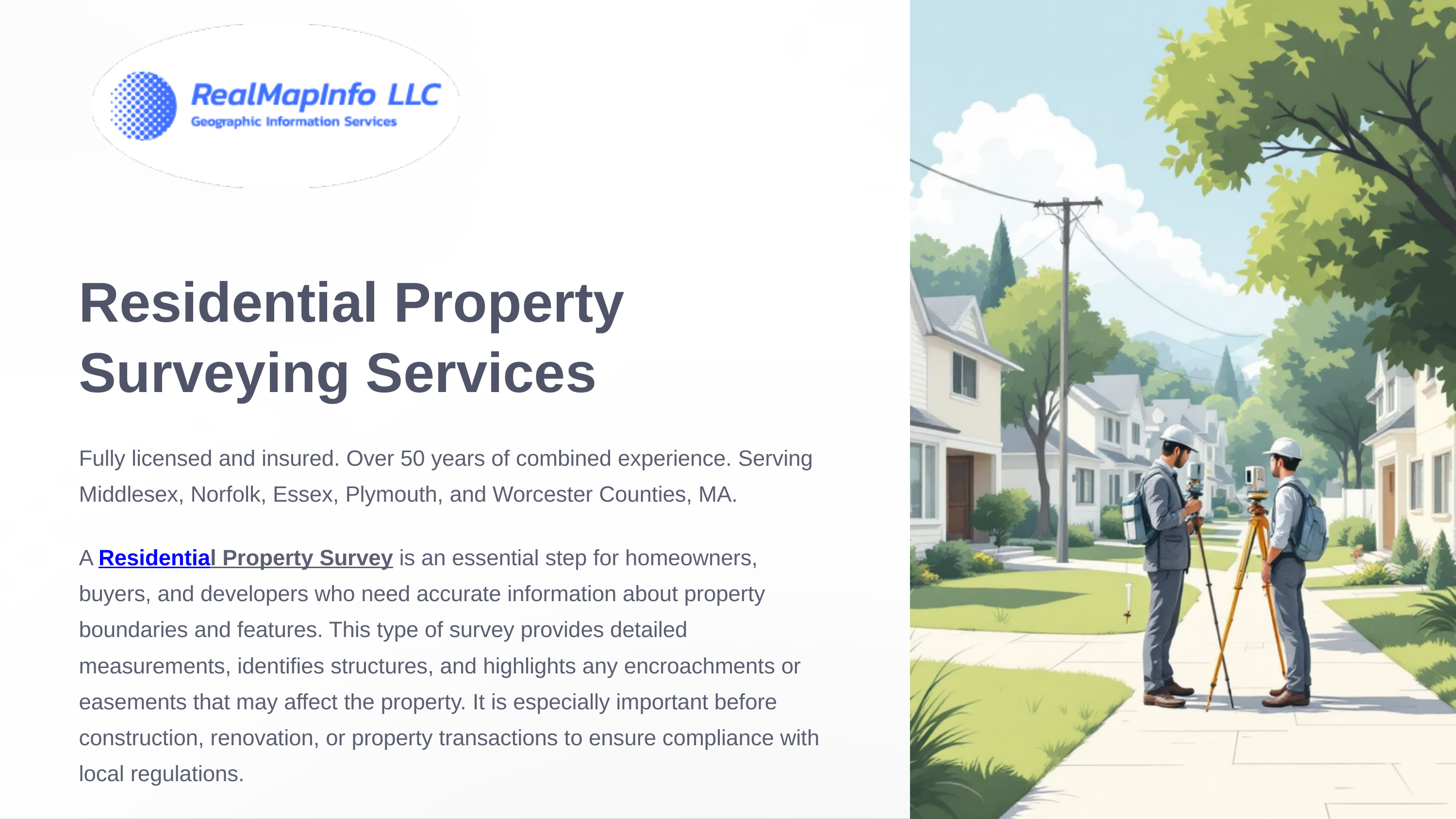

Residential Property Surveying Services
Fully licensed and insured. Over 50 years of combined experience. Serving Middlesex, Norfolk, Essex, Plymouth, and Worcester Counties, MA.
A Residential Property Survey is an essential step for homeowners, buyers, and developers who need accurate information about property boundaries and features. This type of survey provides detailed measurements, identifies structures, and highlights any encroachments or easements that may affect the property. It is especially important before construction, renovation, or property transactions to ensure compliance with local regulations.